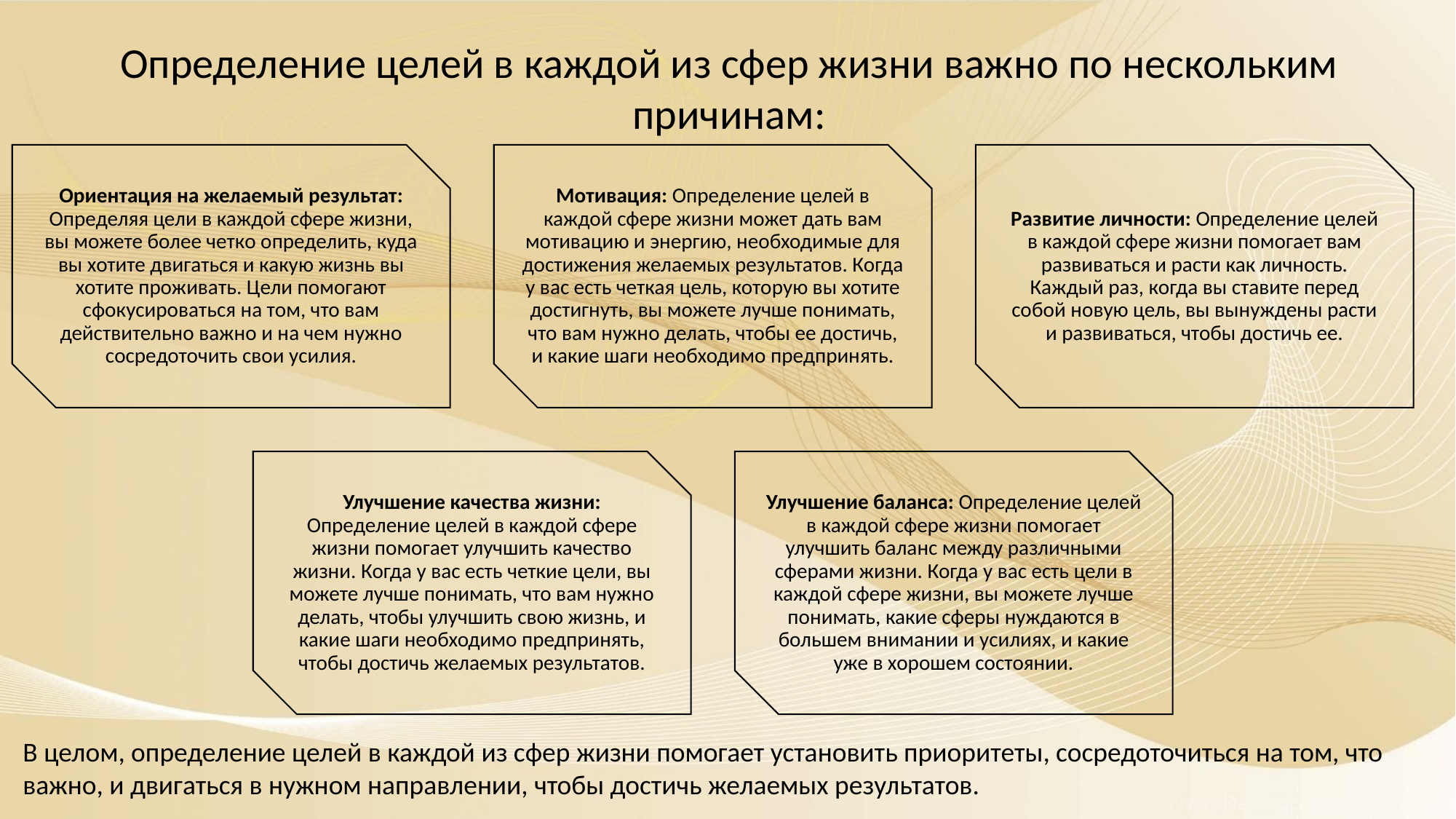

Определение целей в каждой из сфер жизни важно по нескольким причинам:
Ориентация на желаемый результат: Определяя цели в каждой сфере жизни, вы можете более четко определить, куда вы хотите двигаться и какую жизнь вы хотите проживать. Цели помогают сфокусироваться на том, что вам действительно важно и на чем нужно сосредоточить свои усилия.
Мотивация: Определение целей в каждой сфере жизни может дать вам мотивацию и энергию, необходимые для достижения желаемых результатов. Когда у вас есть четкая цель, которую вы хотите достигнуть, вы можете лучше понимать, что вам нужно делать, чтобы ее достичь, и какие шаги необходимо предпринять.
Развитие личности: Определение целей в каждой сфере жизни помогает вам развиваться и расти как личность. Каждый раз, когда вы ставите перед собой новую цель, вы вынуждены расти и развиваться, чтобы достичь ее.
Улучшение качества жизни: Определение целей в каждой сфере жизни помогает улучшить качество жизни. Когда у вас есть четкие цели, вы можете лучше понимать, что вам нужно делать, чтобы улучшить свою жизнь, и какие шаги необходимо предпринять, чтобы достичь желаемых результатов.
Улучшение баланса: Определение целей в каждой сфере жизни помогает улучшить баланс между различными сферами жизни. Когда у вас есть цели в каждой сфере жизни, вы можете лучше понимать, какие сферы нуждаются в большем внимании и усилиях, и какие уже в хорошем состоянии.
В целом, определение целей в каждой из сфер жизни помогает установить приоритеты, сосредоточиться на том, что важно, и двигаться в нужном направлении, чтобы достичь желаемых результатов.